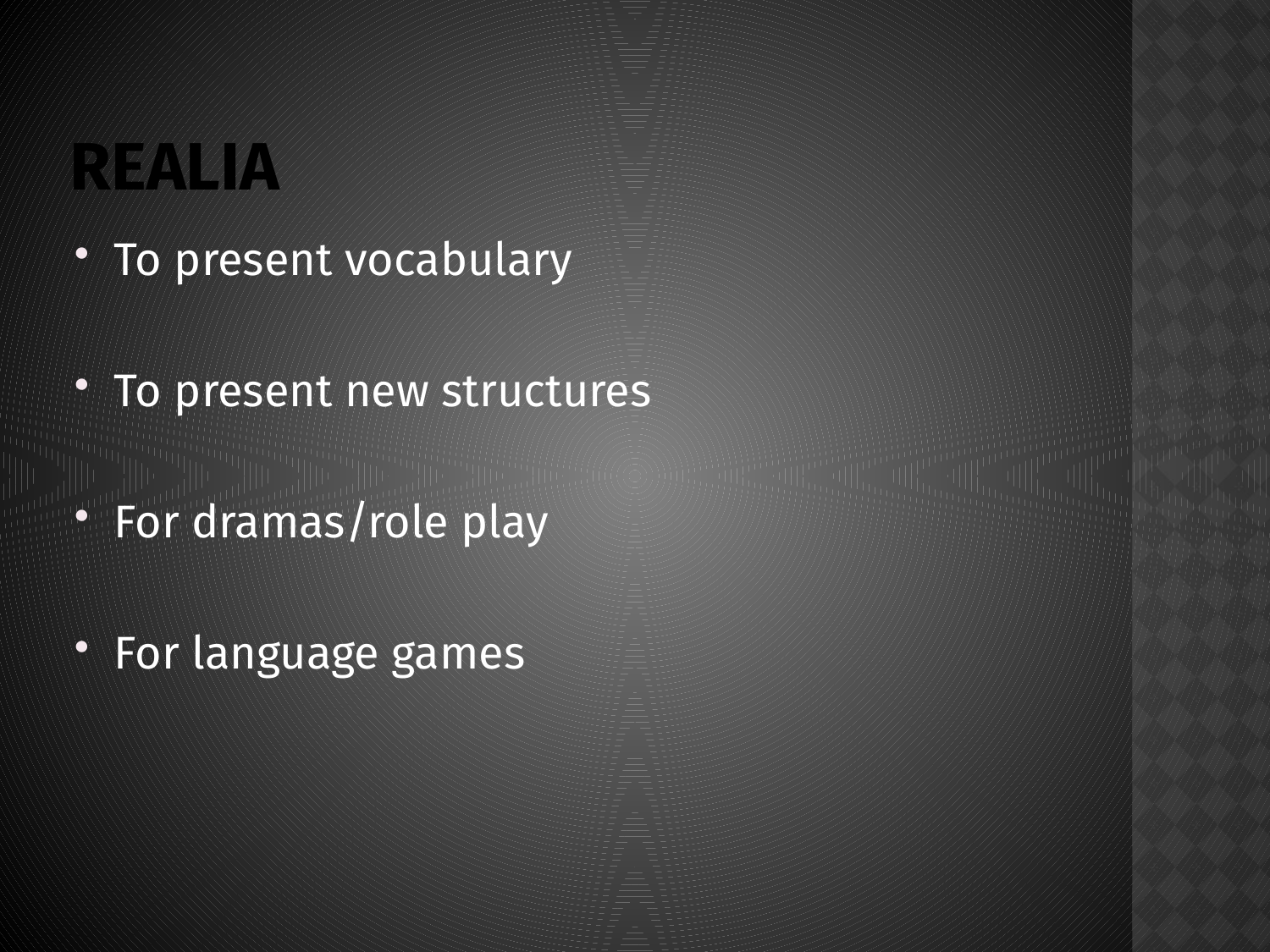

# REALIA
To present vocabulary

To present new structures

For dramas/role play

For language games